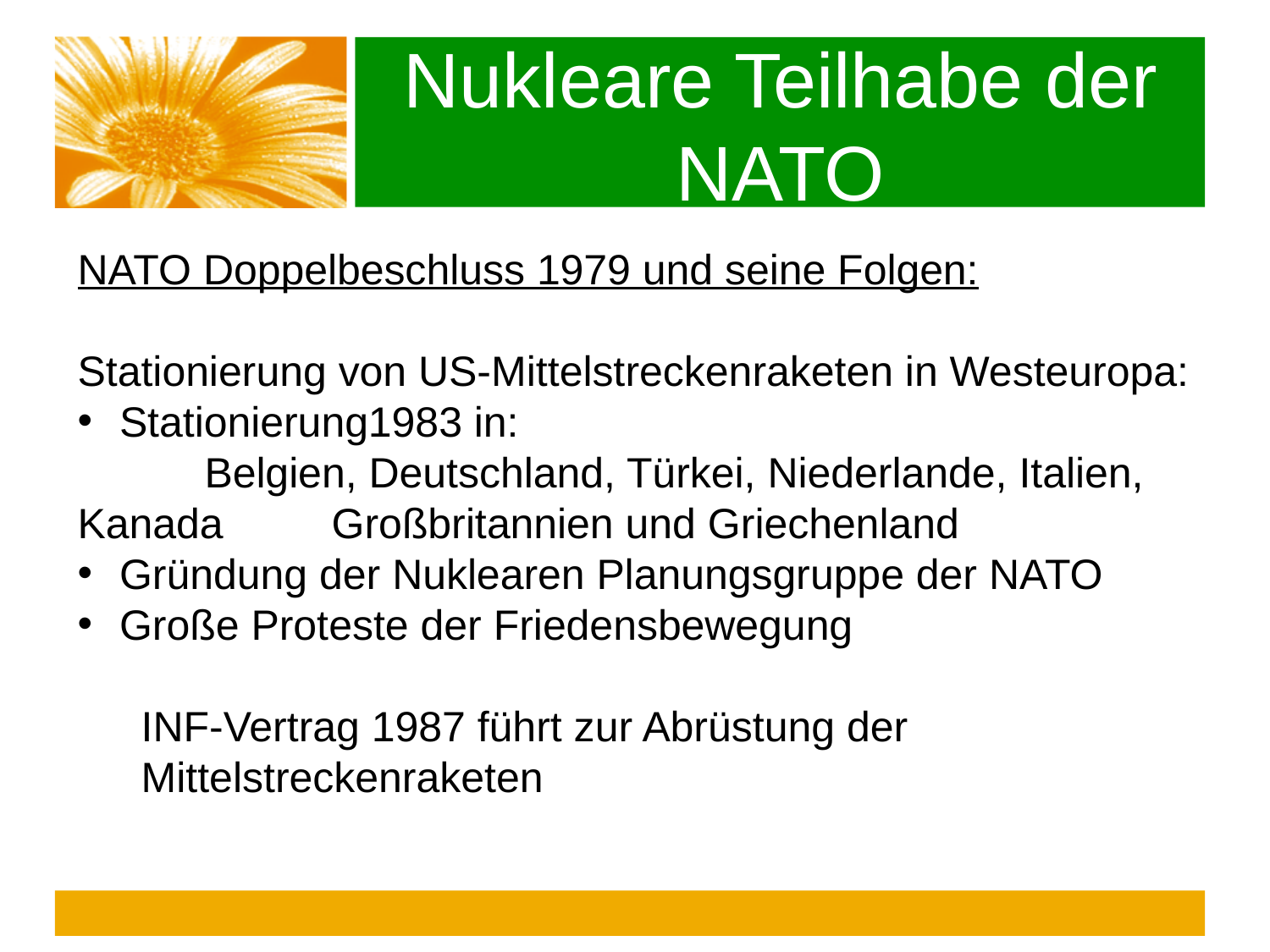

Nukleare Teilhabe der NATO
NATO Doppelbeschluss 1979 und seine Folgen:

Stationierung von US-Mittelstreckenraketen in Westeuropa:
 Stationierung1983 in:
	Belgien, Deutschland, Türkei, Niederlande, Italien, Kanada 	Großbritannien und Griechenland
 Gründung der Nuklearen Planungsgruppe der NATO
 Große Proteste der Friedensbewegung

INF-Vertrag 1987 führt zur Abrüstung der Mittelstreckenraketen